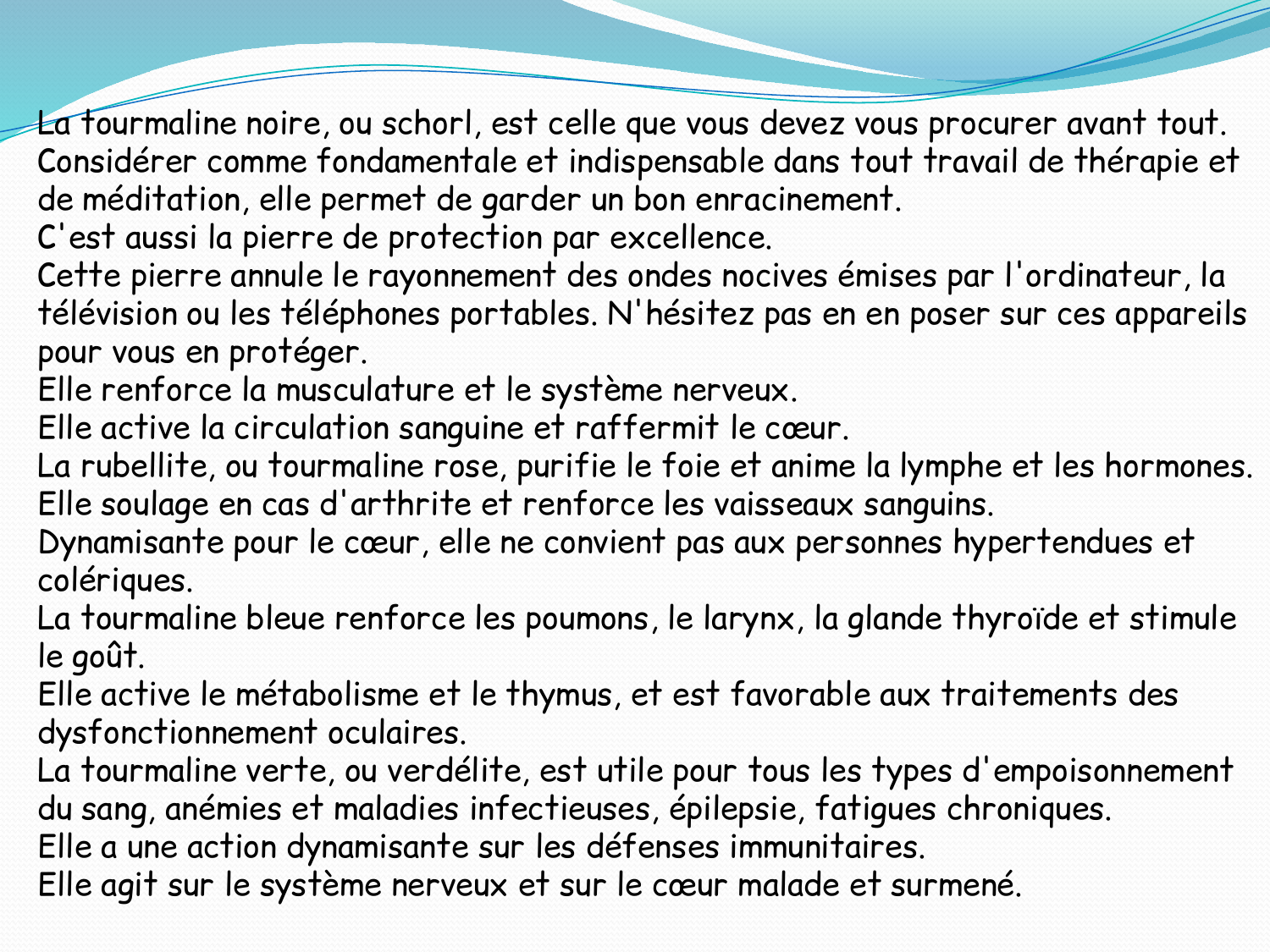

La tourmaline noire, ou schorl, est celle que vous devez vous procurer avant tout.
Considérer comme fondamentale et indispensable dans tout travail de thérapie et de méditation, elle permet de garder un bon enracinement.
C'est aussi la pierre de protection par excellence.
Cette pierre annule le rayonnement des ondes nocives émises par l'ordinateur, la télévision ou les téléphones portables. N'hésitez pas en en poser sur ces appareils pour vous en protéger.
Elle renforce la musculature et le système nerveux.
Elle active la circulation sanguine et raffermit le cœur.
La rubellite, ou tourmaline rose, purifie le foie et anime la lymphe et les hormones.
Elle soulage en cas d'arthrite et renforce les vaisseaux sanguins.
Dynamisante pour le cœur, elle ne convient pas aux personnes hypertendues et colériques.
La tourmaline bleue renforce les poumons, le larynx, la glande thyroïde et stimule le goût.
Elle active le métabolisme et le thymus, et est favorable aux traitements des dysfonctionnement oculaires.
La tourmaline verte, ou verdélite, est utile pour tous les types d'empoisonnement du sang, anémies et maladies infectieuses, épilepsie, fatigues chroniques.
Elle a une action dynamisante sur les défenses immunitaires.
Elle agit sur le système nerveux et sur le cœur malade et surmené.